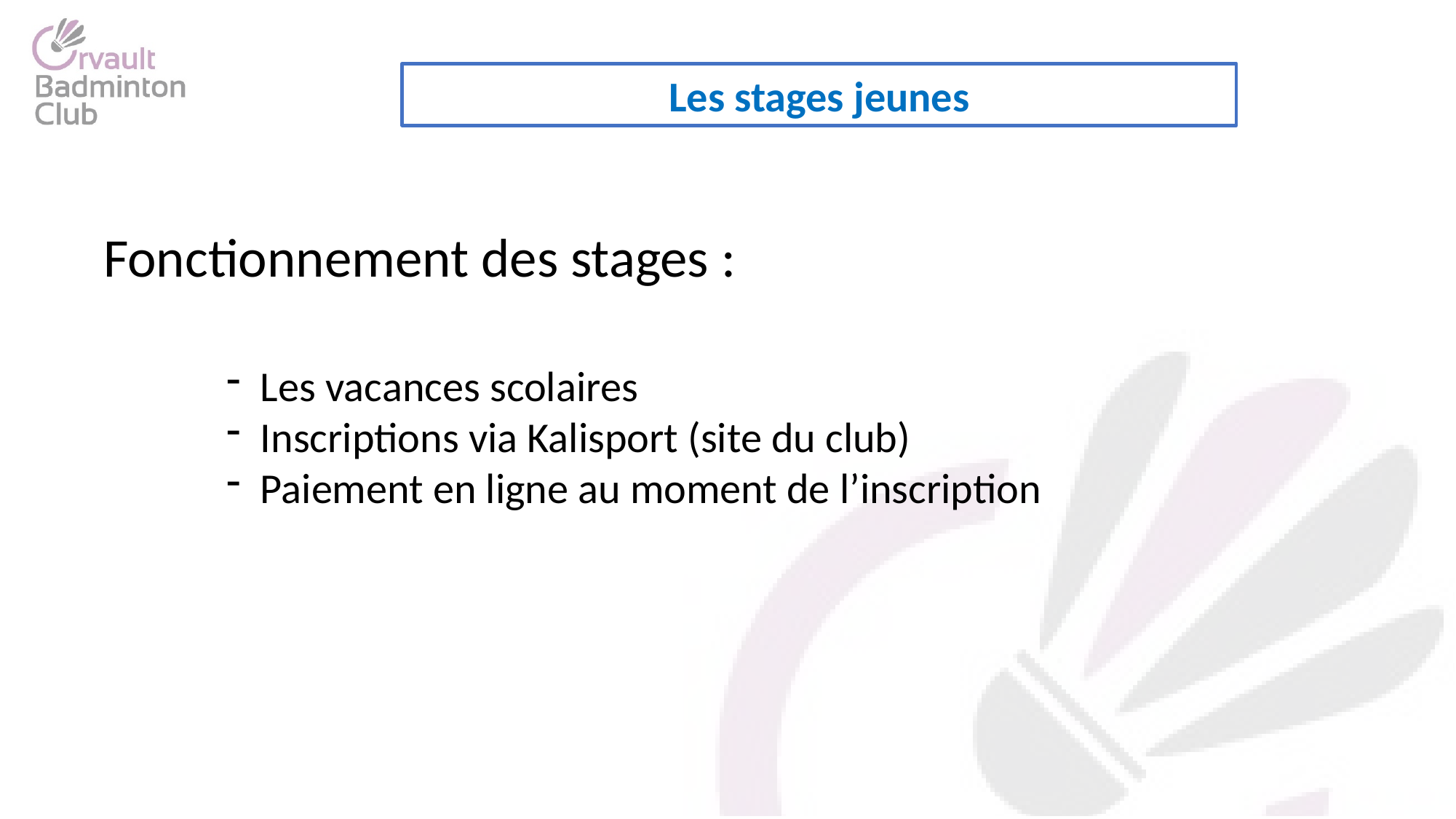

Les stages jeunes
Fonctionnement des stages :
Les vacances scolaires
Inscriptions via Kalisport (site du club)
Paiement en ligne au moment de l’inscription